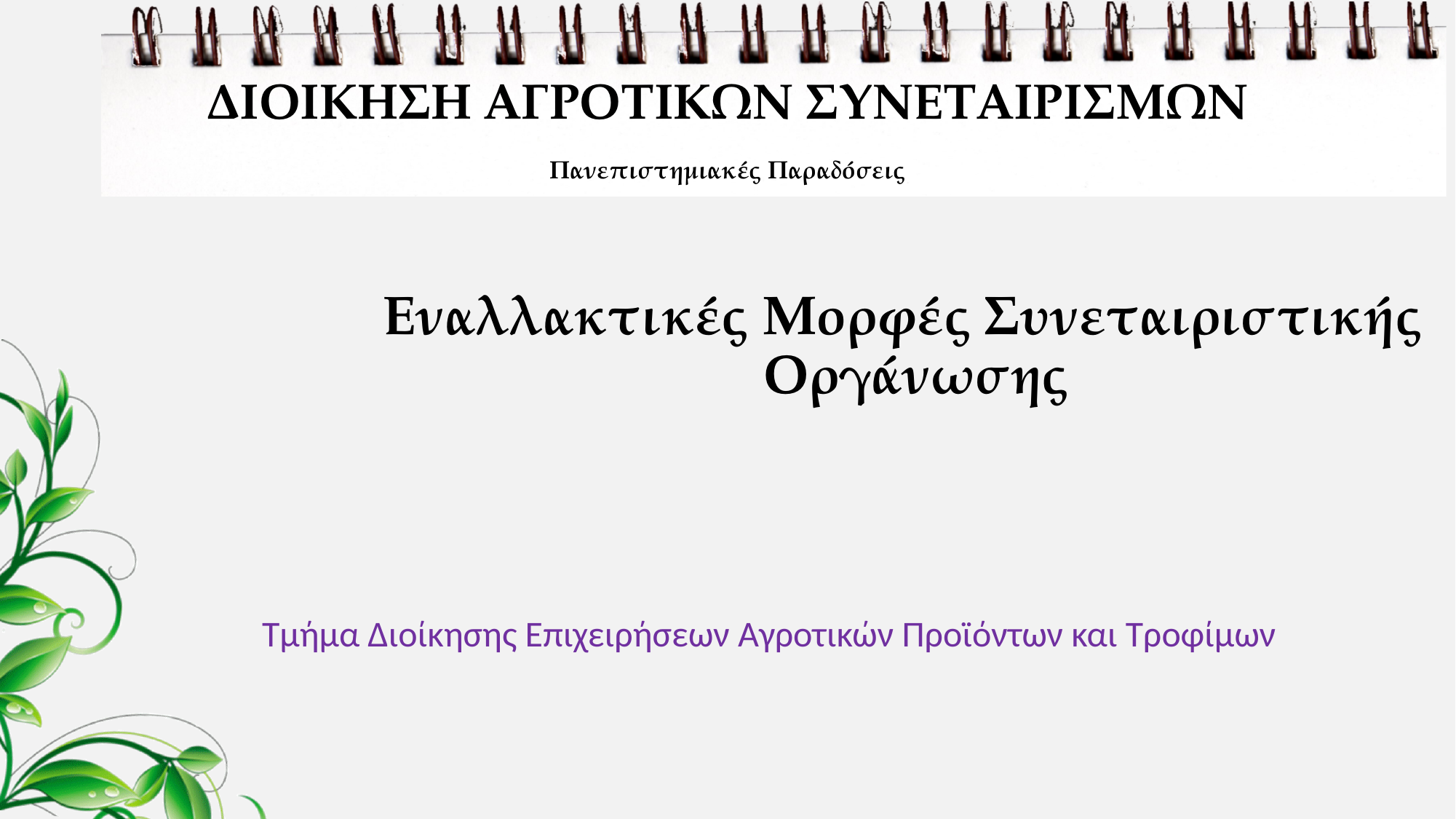

# ΔΙΟΙΚΗΣΗ ΑΓΡΟΤΙΚΩΝ ΣΥΝΕΤΑΙΡΙΣΜΩΝ Πανεπιστημιακές Παραδόσεις

Εναλλακτικές Μορφές Συνεταιριστικής Οργάνωσης
Τμήμα Διοίκησης Επιχειρήσεων Αγροτικών Προϊόντων και Τροφίμων